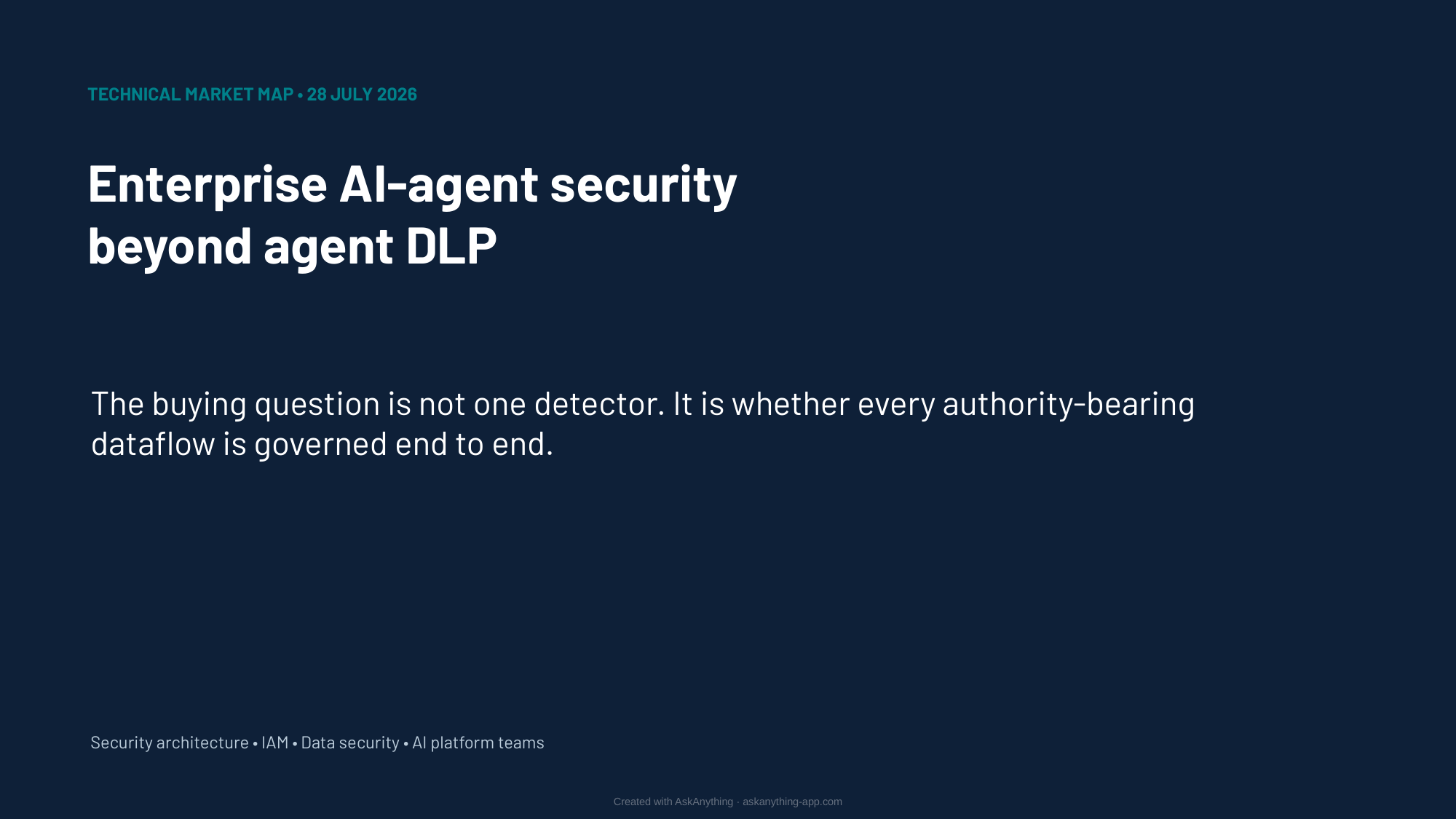

TECHNICAL MARKET MAP • 28 JULY 2026
Enterprise AI-agent security
beyond agent DLP
The buying question is not one detector. It is whether every authority-bearing dataflow is governed end to end.
Security architecture • IAM • Data security • AI platform teams
Created with AskAnything · askanything-app.com